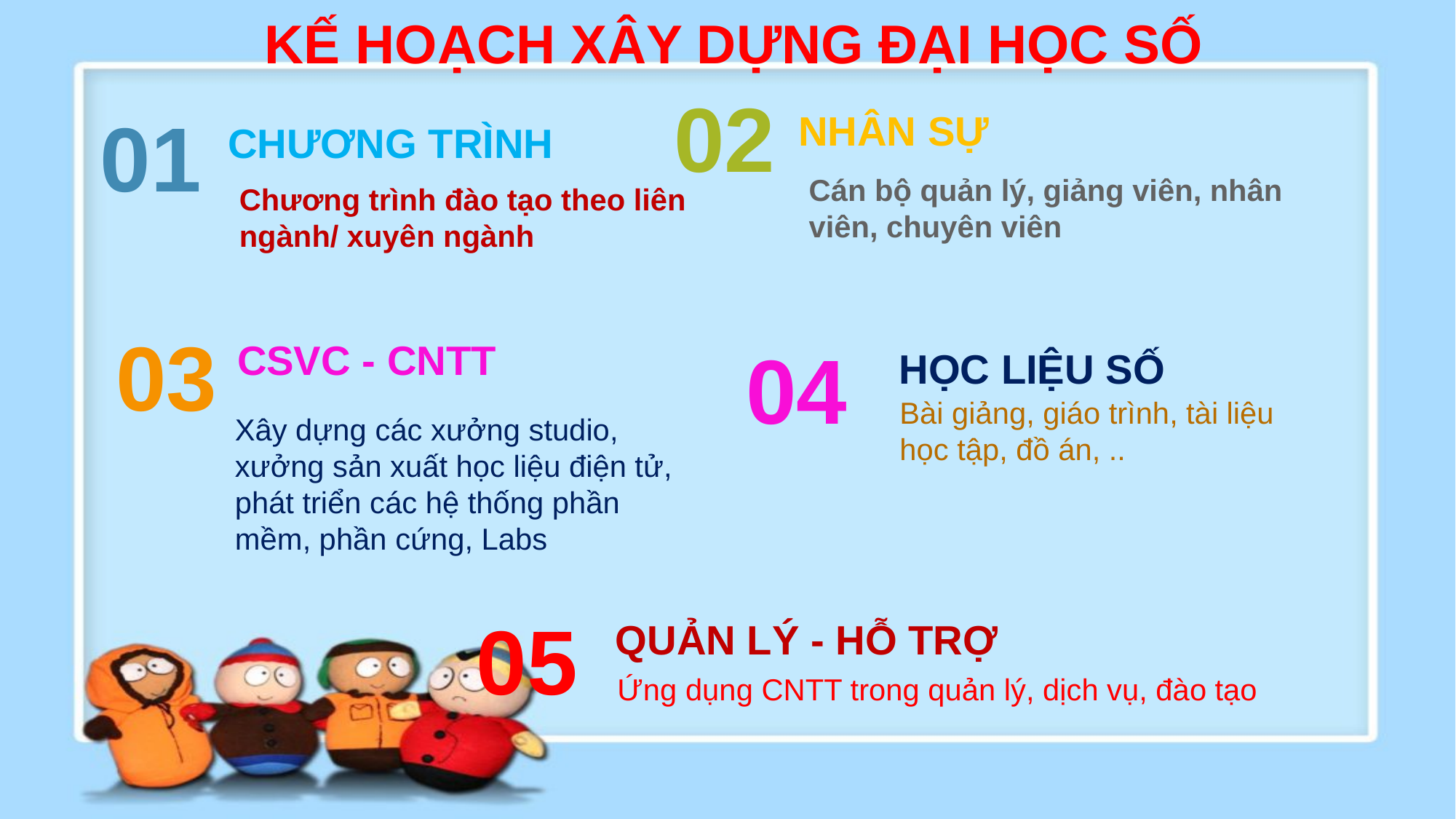

KẾ HOẠCH XÂY DỰNG ĐẠI HỌC SỐ
02
NHÂN SỰ
Cán bộ quản lý, giảng viên, nhân viên, chuyên viên
01
CHƯƠNG TRÌNH
Chương trình đào tạo theo liên ngành/ xuyên ngành
03
CSVC - CNTT
Xây dựng các xưởng studio, xưởng sản xuất học liệu điện tử, phát triển các hệ thống phần mềm, phần cứng, Labs
04
HỌC LIỆU SỐ
Bài giảng, giáo trình, tài liệu học tập, đồ án, ..
05
QUẢN LÝ - HỖ TRỢ
Ứng dụng CNTT trong quản lý, dịch vụ, đào tạo